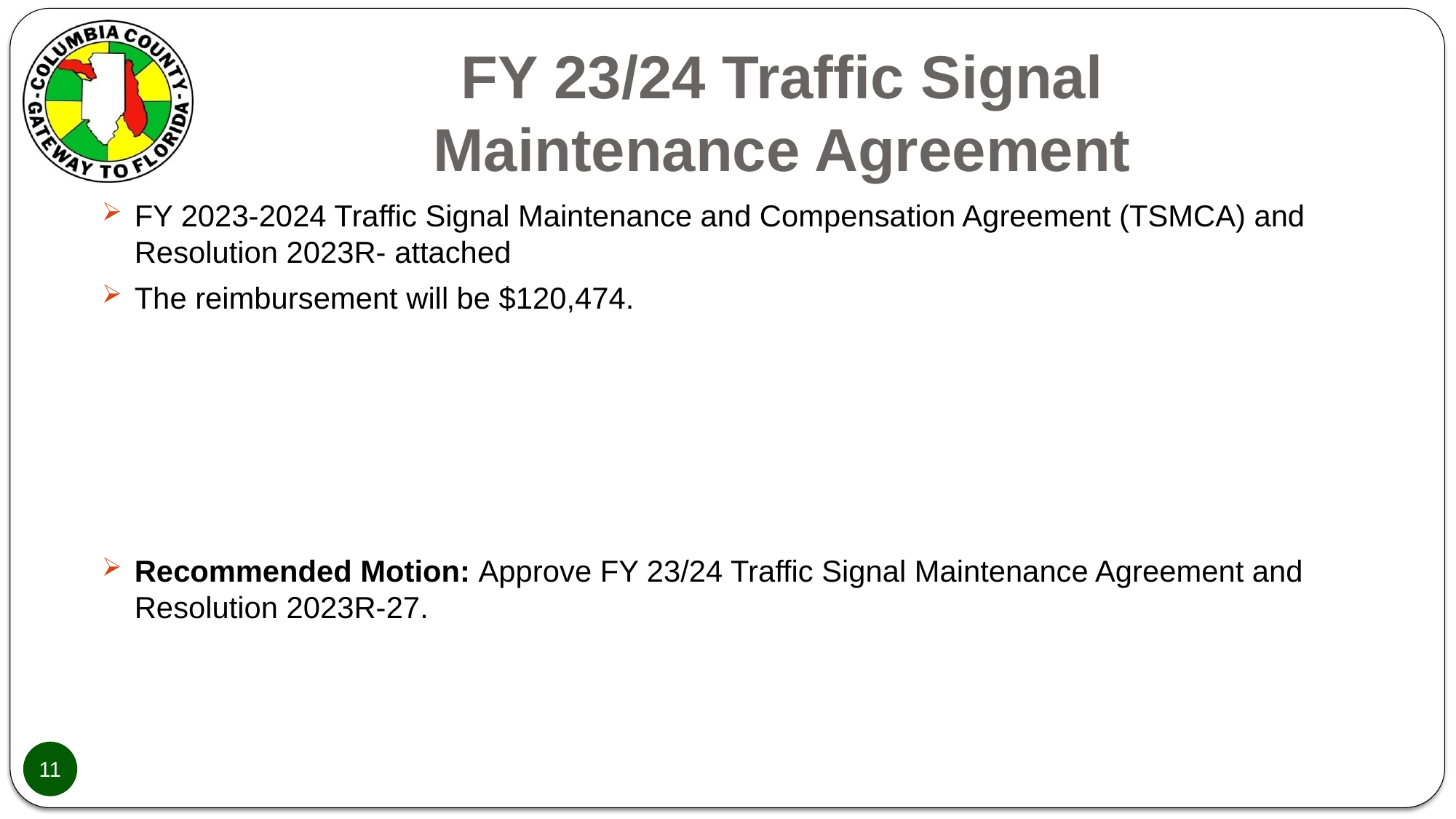

# FY 23/24 Traffic Signal Maintenance Agreement
FY 2023-2024 Traffic Signal Maintenance and Compensation Agreement (TSMCA) and Resolution 2023R- attached
The reimbursement will be $120,474.

Recommended Motion: Approve FY 23/24 Traffic Signal Maintenance Agreement and Resolution 2023R-27.
11